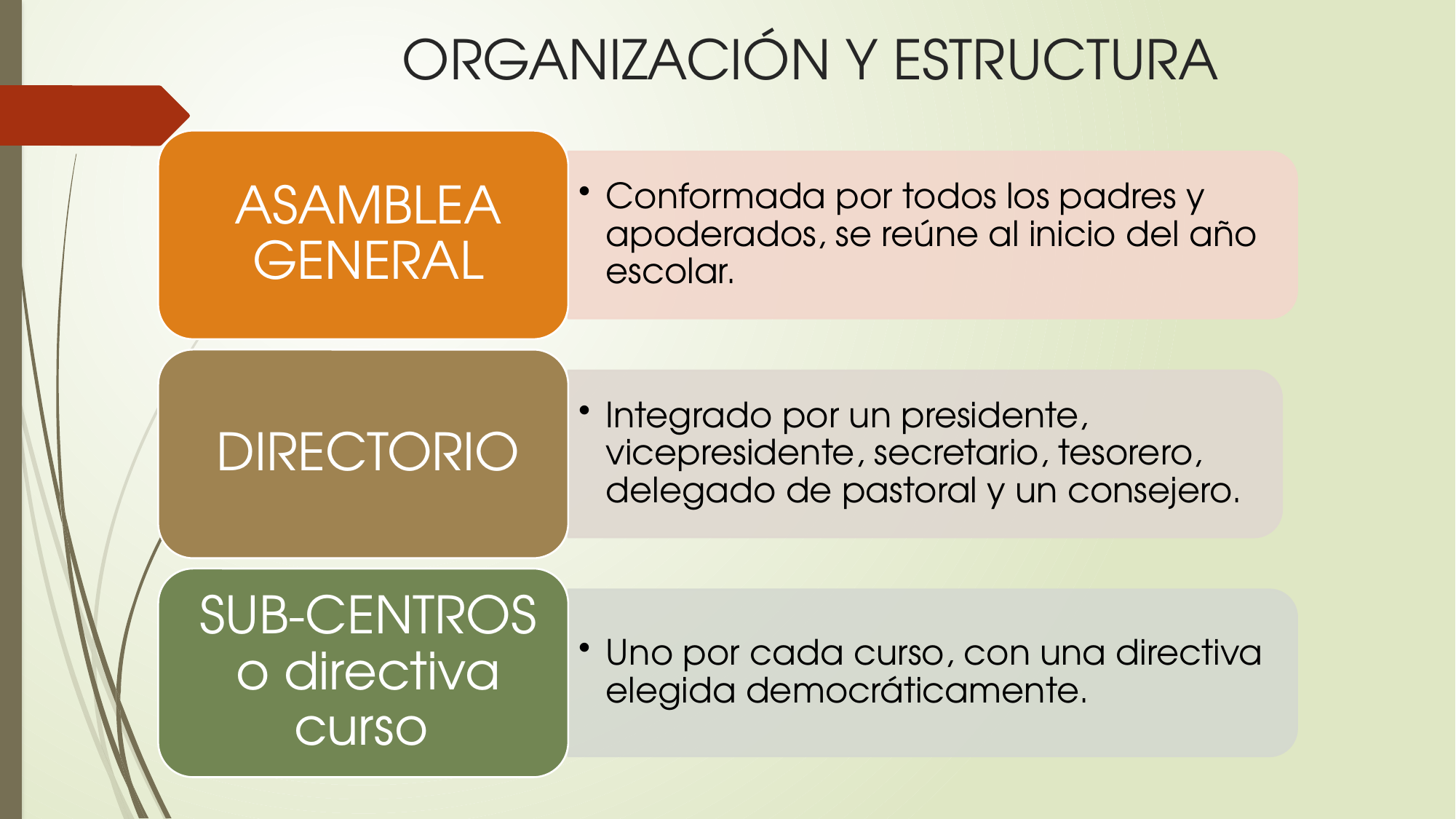

ORGANIZACIÓN Y ESTRUCTURA
Conformada por todos los padres y apoderados, se reúne al inicio del año escolar.
ASAMBLEA GENERAL
Integrado por un presidente, vicepresidente, secretario, tesorero, delegado de pastoral y un consejero.
DIRECTORIO
Uno por cada curso, con una directiva elegida democráticamente.
SUB-CENTROS o directiva curso